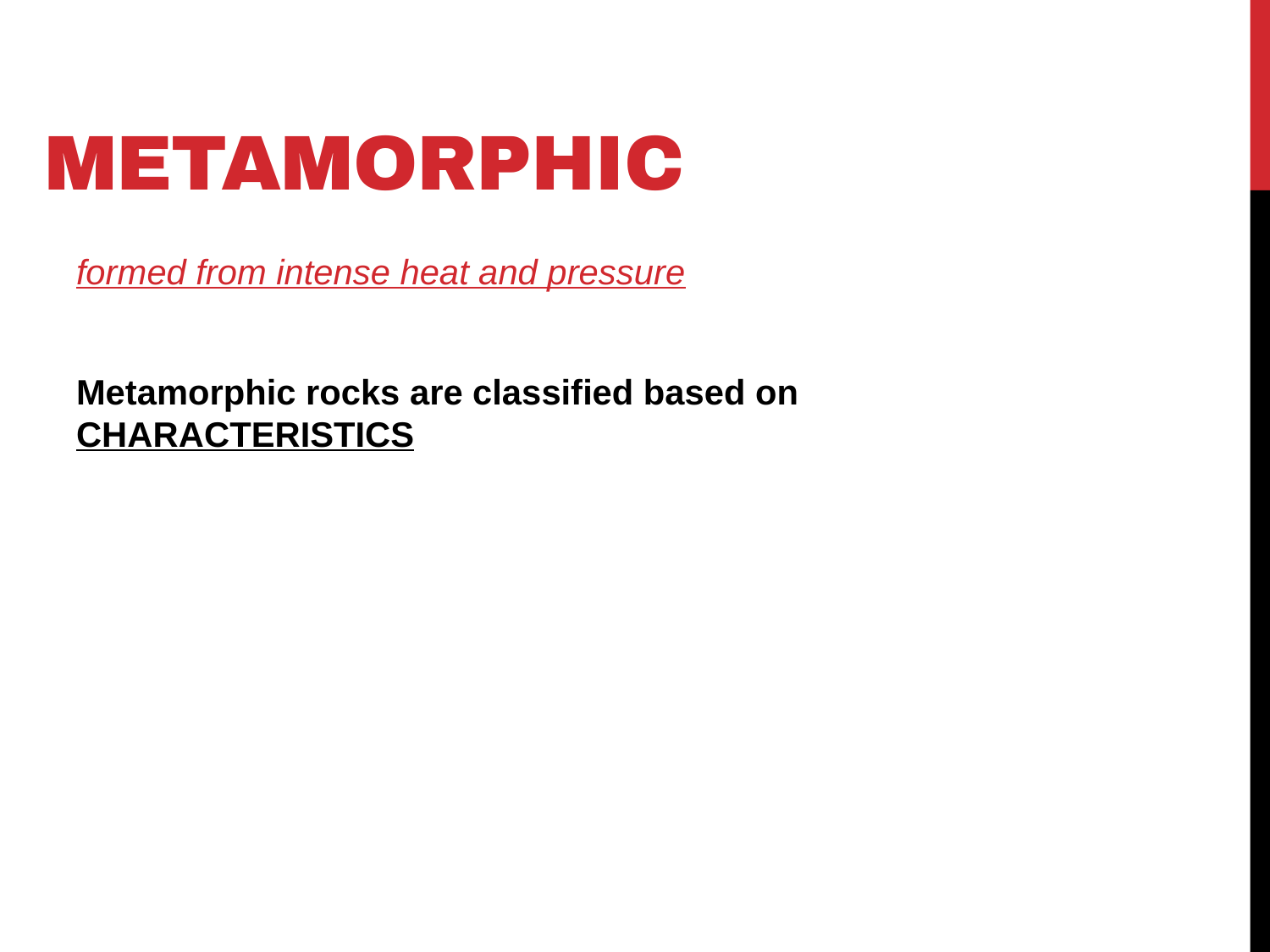

# METAMORPHIC ROCKS ARE
formed from intense heat and pressure

Metamorphic rocks are classified based on CHARACTERISTICS